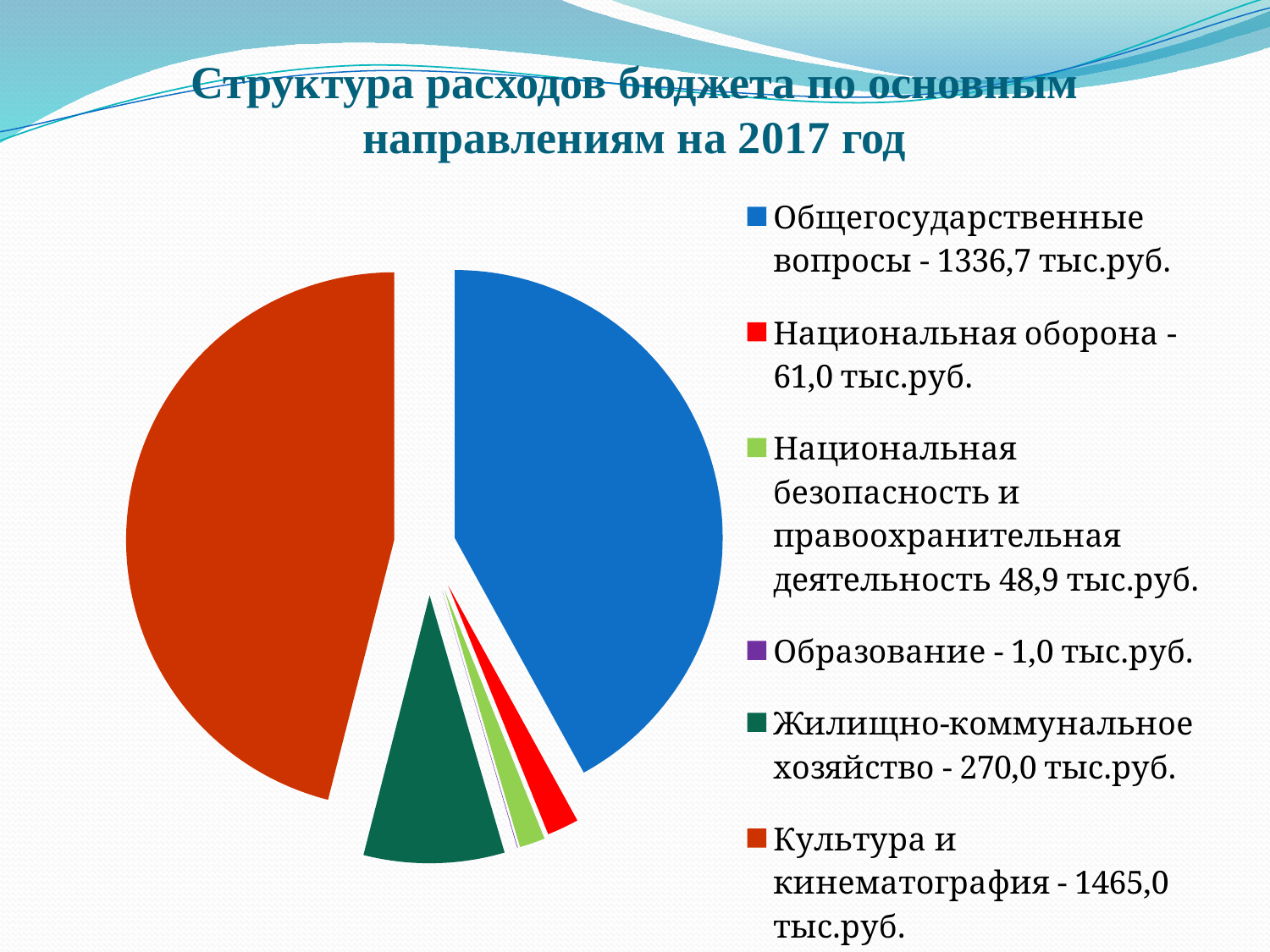

# Структура расходов бюджета по основным направлениям на 2017 год

### Chart

| Category | (тыс.руб.) |
|---|---|
| Общегосударственные вопросы - 1336,7 тыс.руб. | 1336.7 |
| Национальная оборона -61,0 тыс.руб. | 61.0 |
| Национальная безопасность и правоохранительная деятельность 48,9 тыс.руб. | 48.9 |
| Образование - 1,0 тыс.руб. | 1.0 |
| Жилищно-коммунальное хозяйство - 270,0 тыс.руб. | 270.0 |
| Культура и кинематография - 1465,0 тыс.руб. | 1465.0 |